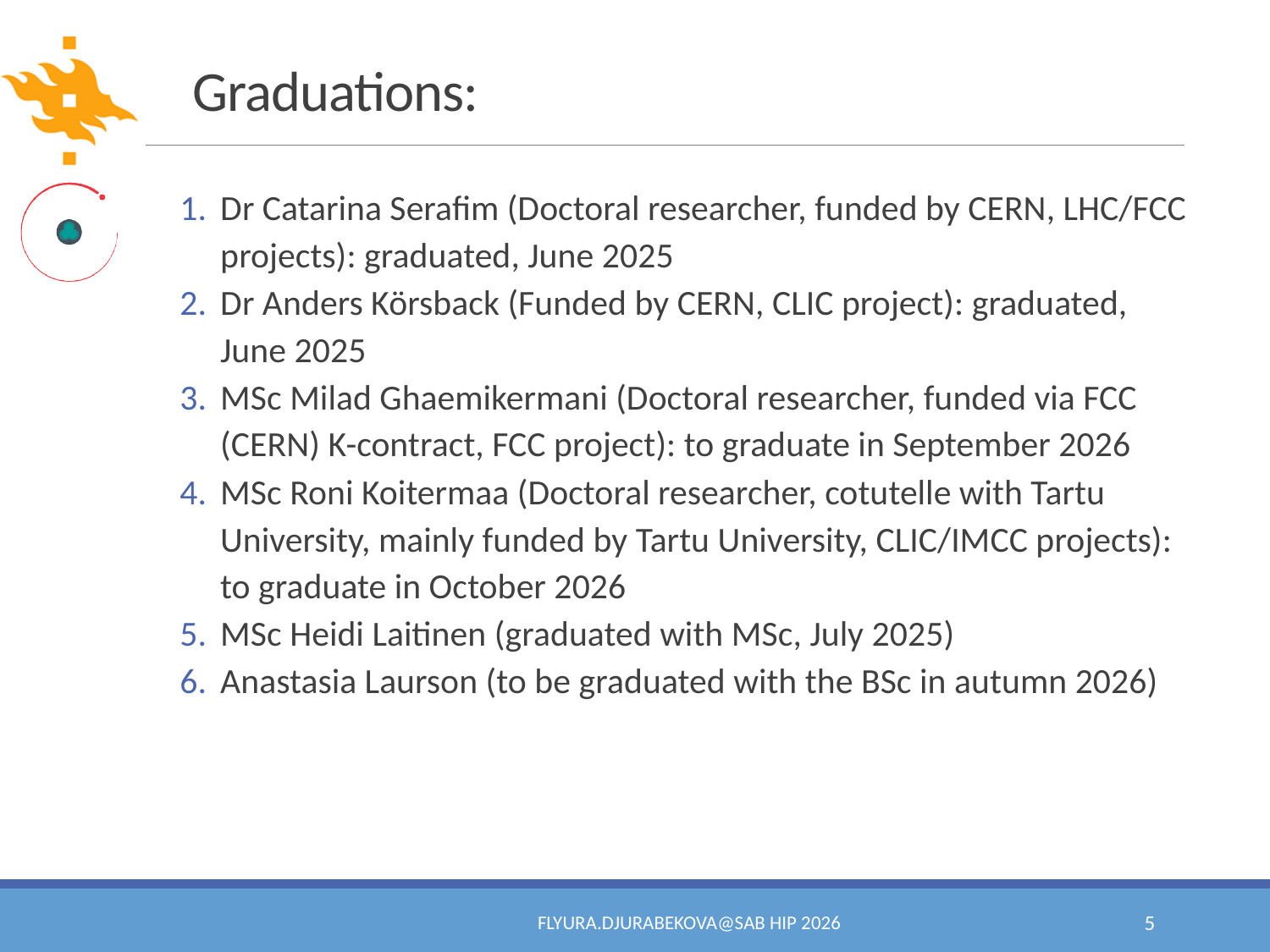

# Graduations:
Dr Catarina Serafim (Doctoral researcher, funded by CERN, LHC/FCC projects): graduated, June 2025
Dr Anders Körsback (Funded by CERN, CLIC project): graduated, June 2025
MSc Milad Ghaemikermani (Doctoral researcher, funded via FCC (CERN) K-contract, FCC project): to graduate in September 2026
MSc Roni Koitermaa (Doctoral researcher, cotutelle with Tartu University, mainly funded by Tartu University, CLIC/IMCC projects): to graduate in October 2026
MSc Heidi Laitinen (graduated with MSc, July 2025)
Anastasia Laurson (to be graduated with the BSc in autumn 2026)

Flyura.Djurabekova@SAB HIP 2026
5